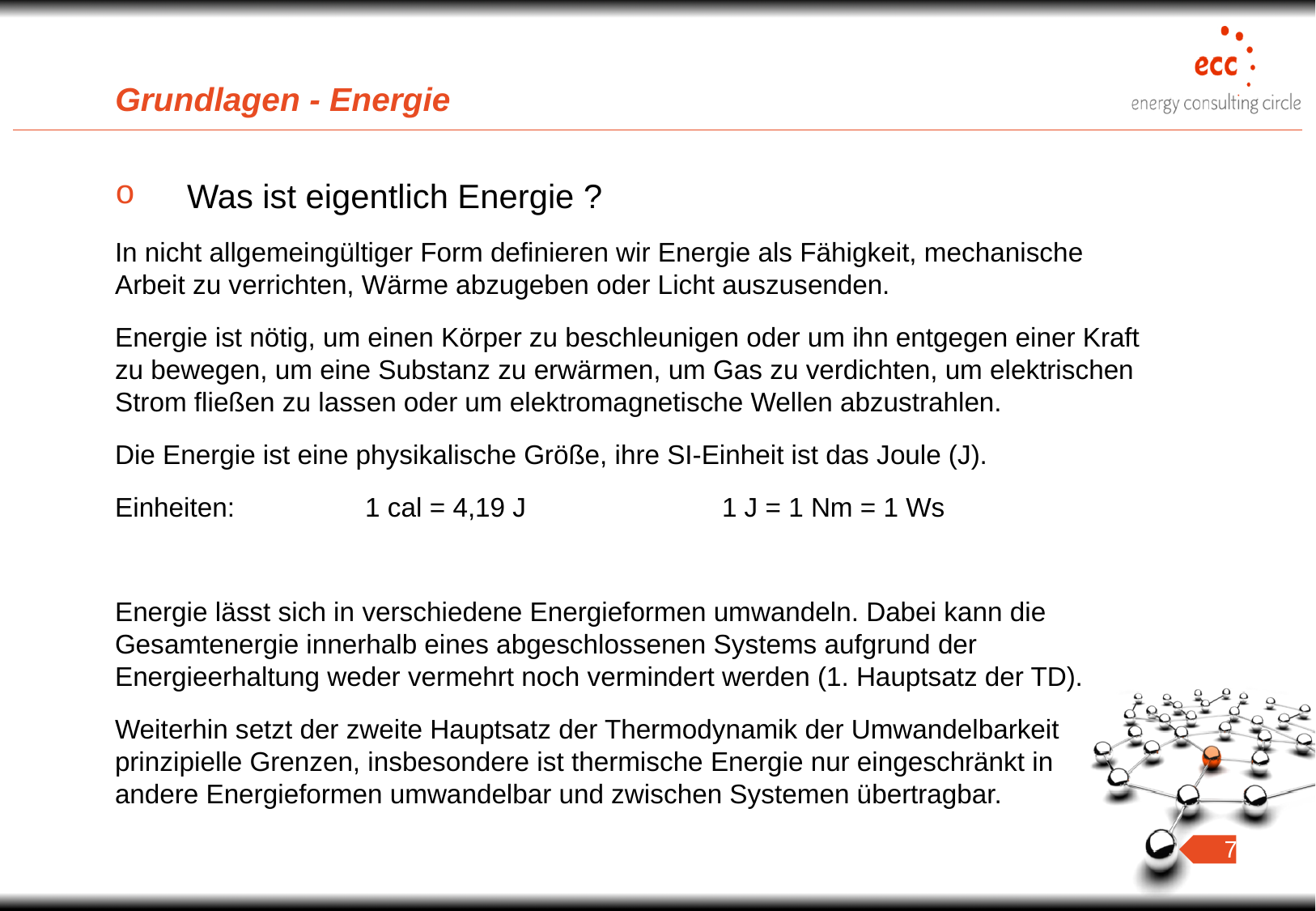

# Grundlagen - Energie
Was ist eigentlich Energie ?
In nicht allgemeingültiger Form definieren wir Energie als Fähigkeit, mechanische Arbeit zu verrichten, Wärme abzugeben oder Licht auszusenden.
Energie ist nötig, um einen Körper zu beschleunigen oder um ihn entgegen einer Kraft zu bewegen, um eine Substanz zu erwärmen, um Gas zu verdichten, um elektrischen Strom fließen zu lassen oder um elektromagnetische Wellen abzustrahlen.
Die Energie ist eine physikalische Größe, ihre SI-Einheit ist das Joule (J).
Einheiten:		 1 cal = 4,19 J		1 J = 1 Nm = 1 Ws

Energie lässt sich in verschiedene Energieformen umwandeln. Dabei kann die Gesamtenergie innerhalb eines abgeschlossenen Systems aufgrund der Energieerhaltung weder vermehrt noch vermindert werden (1. Hauptsatz der TD).
Weiterhin setzt der zweite Hauptsatz der Thermodynamik der Umwandelbarkeit prinzipielle Grenzen, insbesondere ist thermische Energie nur eingeschränkt in andere Energieformen umwandelbar und zwischen Systemen übertragbar.